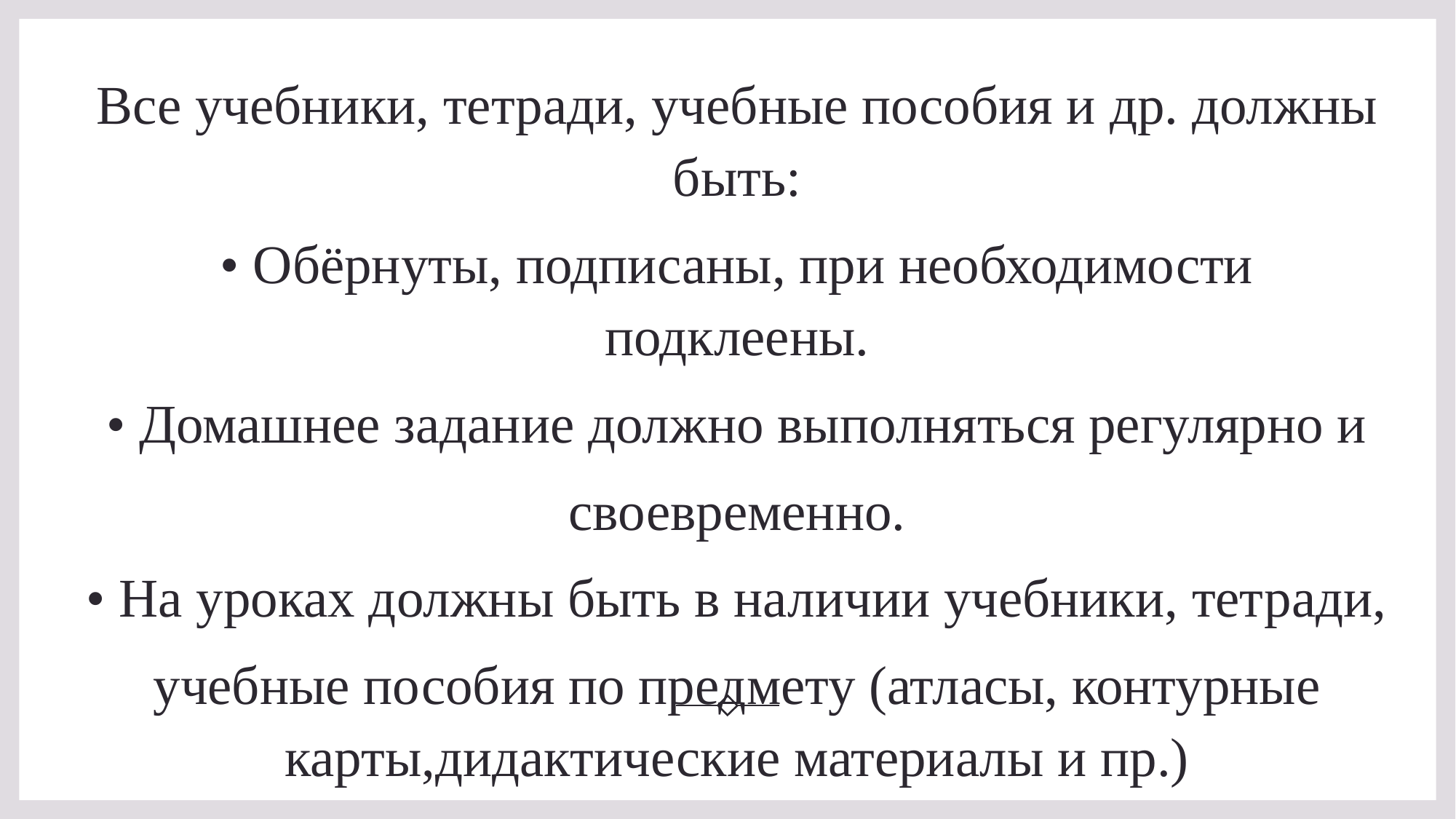

#

Все учебники, тетради, учебные пособия и др. должны быть:
• Обёрнуты, подписаны, при необходимости подклеены.
• Домашнее задание должно выполняться регулярно и
своевременно.
• На уроках должны быть в наличии учебники, тетради,
учебные пособия по предмету (атласы, контурные карты,дидактические материалы и пр.)